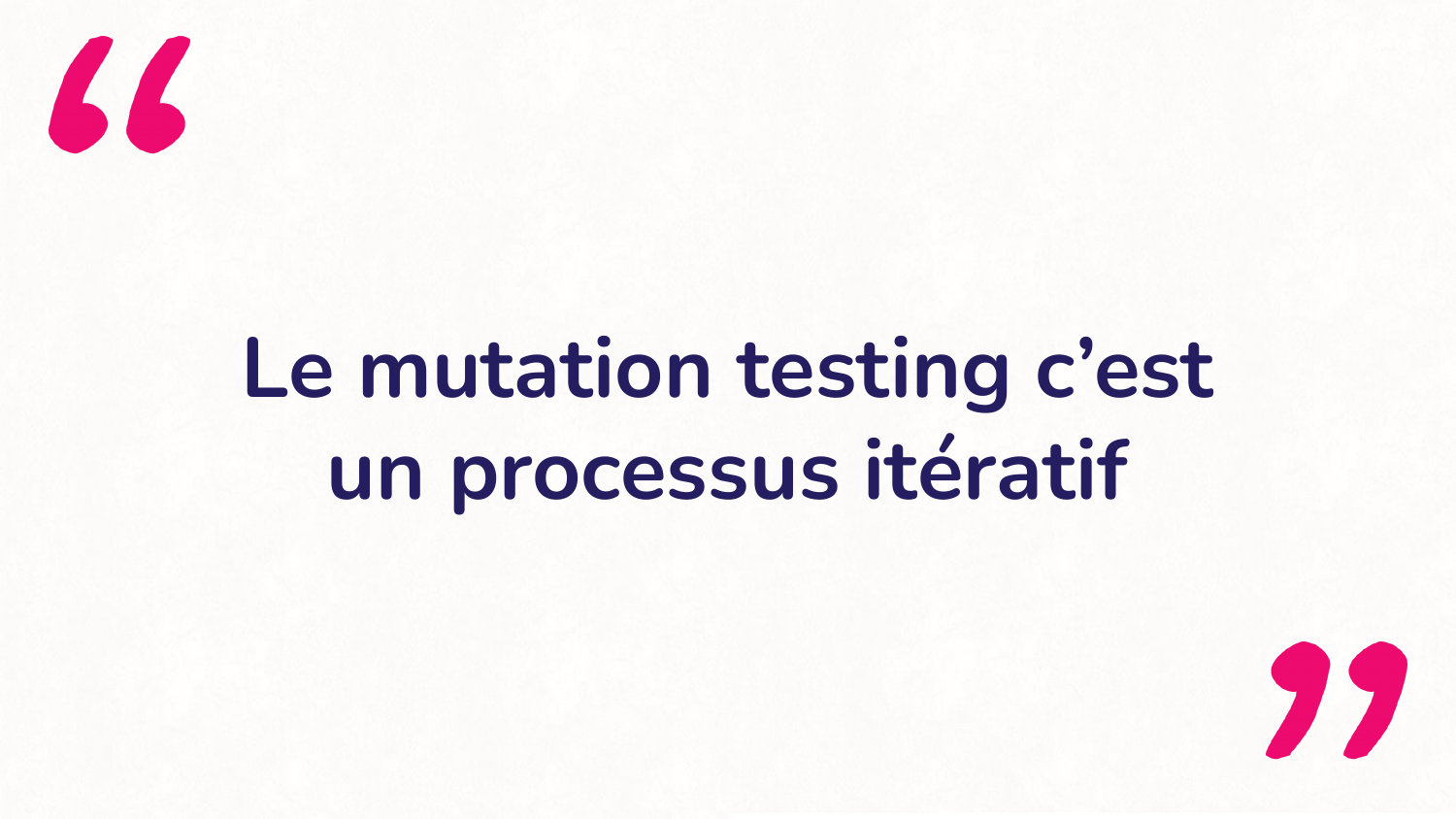

# Le mutation testing c’est un processus itératif